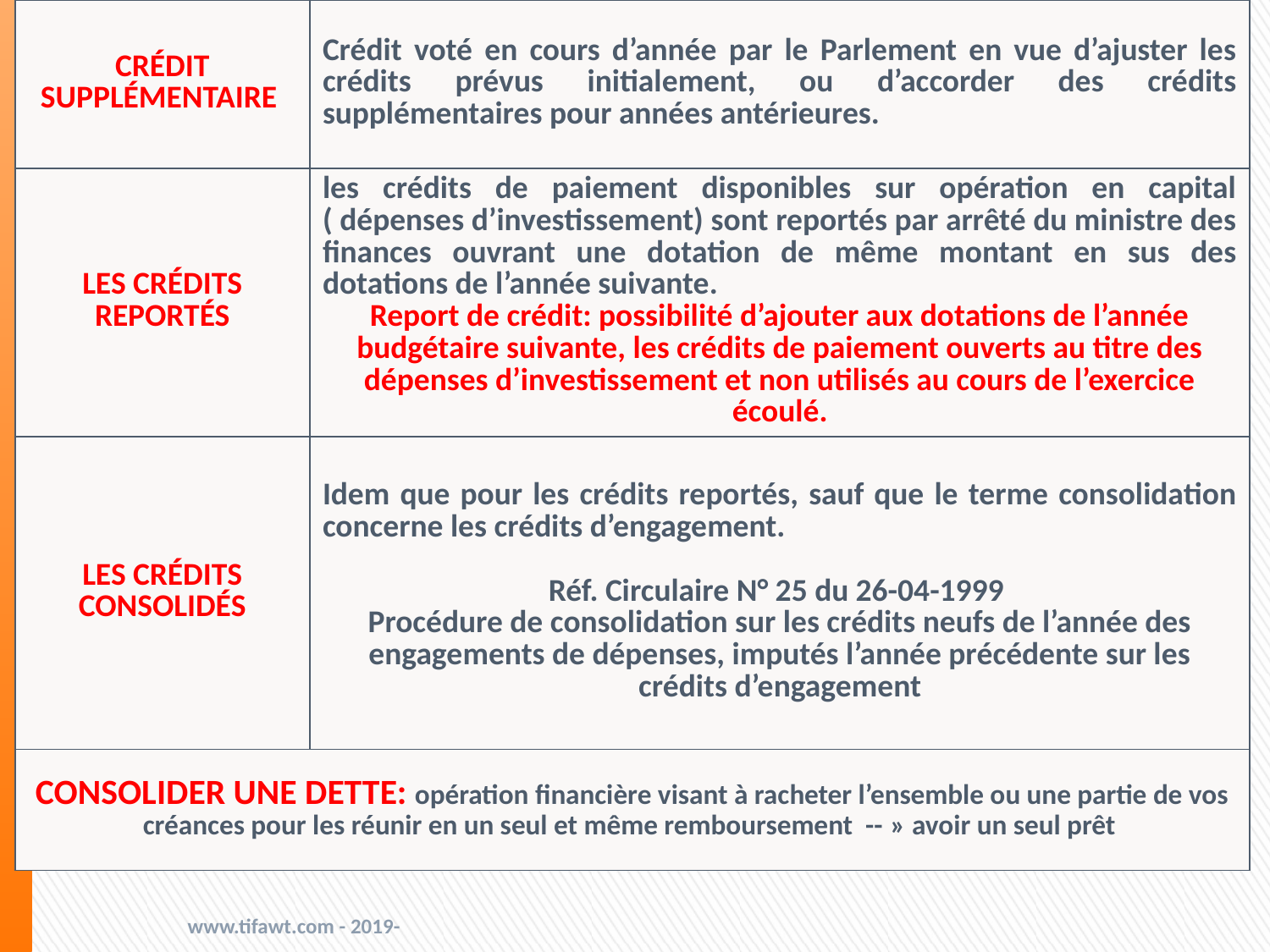

| CRÉDIT SUPPLÉMENTAIRE | Crédit voté en cours d’année par le Parlement en vue d’ajuster les crédits prévus initialement, ou d’accorder des crédits supplémentaires pour années antérieures. |
| --- | --- |
| LES CRÉDITS REPORTÉS | les crédits de paiement disponibles sur opération en capital ( dépenses d’investissement) sont reportés par arrêté du ministre des finances ouvrant une dotation de même montant en sus des dotations de l’année suivante. Report de crédit: possibilité d’ajouter aux dotations de l’année budgétaire suivante, les crédits de paiement ouverts au titre des dépenses d’investissement et non utilisés au cours de l’exercice écoulé. |
| LES CRÉDITS CONSOLIDÉS | Idem que pour les crédits reportés, sauf que le terme consolidation concerne les crédits d’engagement. Réf. Circulaire N° 25 du 26-04-1999 Procédure de consolidation sur les crédits neufs de l’année des engagements de dépenses, imputés l’année précédente sur les crédits d’engagement |
| CONSOLIDER UNE DETTE: opération financière visant à racheter l’ensemble ou une partie de vos créances pour les réunir en un seul et même remboursement -- » avoir un seul prêt |  |
www.tifawt.com - 2019-